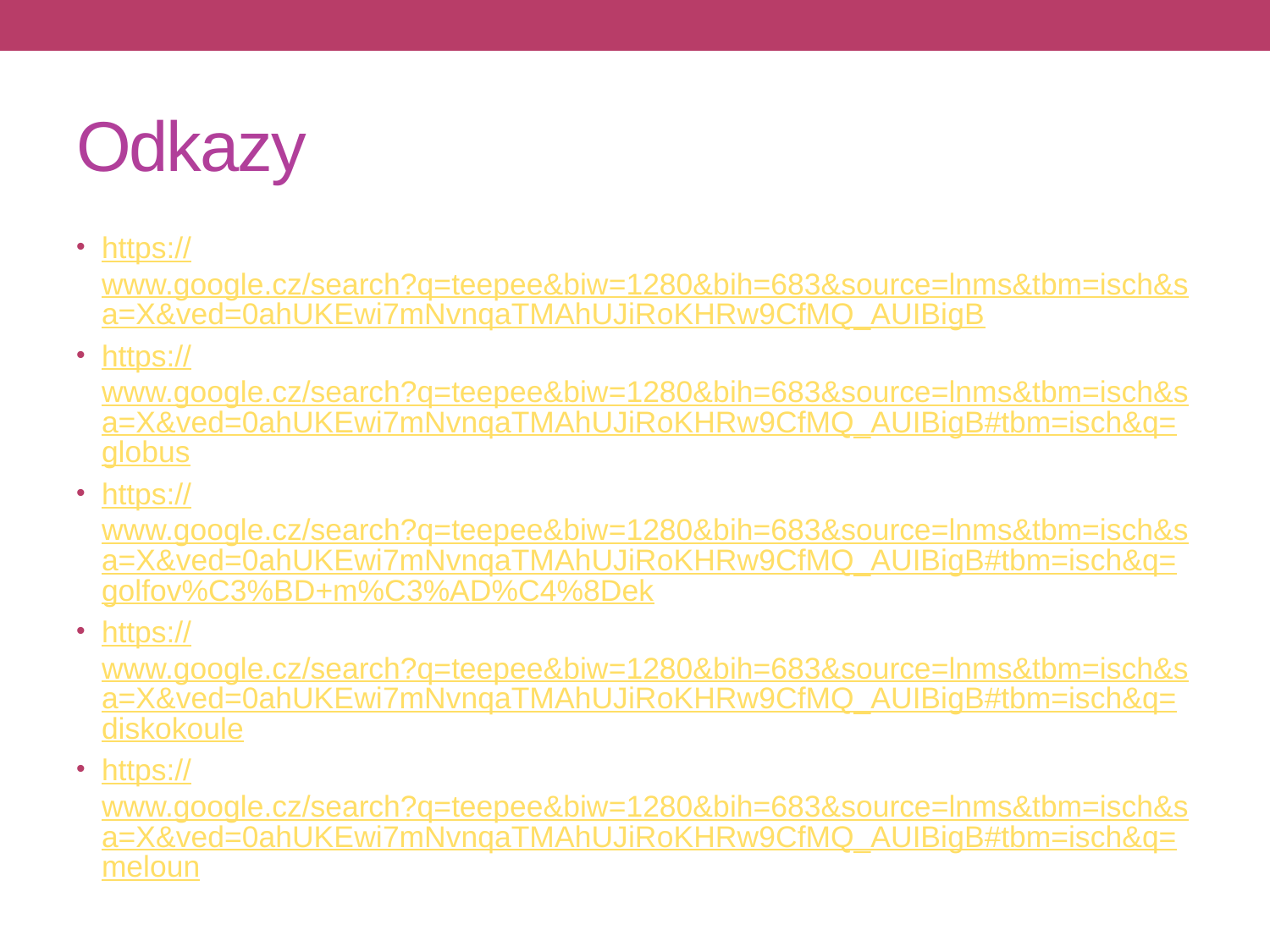

# Odkazy
https://www.google.cz/search?q=teepee&biw=1280&bih=683&source=lnms&tbm=isch&sa=X&ved=0ahUKEwi7mNvnqaTMAhUJiRoKHRw9CfMQ_AUIBigB
https://www.google.cz/search?q=teepee&biw=1280&bih=683&source=lnms&tbm=isch&sa=X&ved=0ahUKEwi7mNvnqaTMAhUJiRoKHRw9CfMQ_AUIBigB#tbm=isch&q=globus
https://www.google.cz/search?q=teepee&biw=1280&bih=683&source=lnms&tbm=isch&sa=X&ved=0ahUKEwi7mNvnqaTMAhUJiRoKHRw9CfMQ_AUIBigB#tbm=isch&q=golfov%C3%BD+m%C3%AD%C4%8Dek
https://www.google.cz/search?q=teepee&biw=1280&bih=683&source=lnms&tbm=isch&sa=X&ved=0ahUKEwi7mNvnqaTMAhUJiRoKHRw9CfMQ_AUIBigB#tbm=isch&q=diskokoule
https://www.google.cz/search?q=teepee&biw=1280&bih=683&source=lnms&tbm=isch&sa=X&ved=0ahUKEwi7mNvnqaTMAhUJiRoKHRw9CfMQ_AUIBigB#tbm=isch&q=meloun